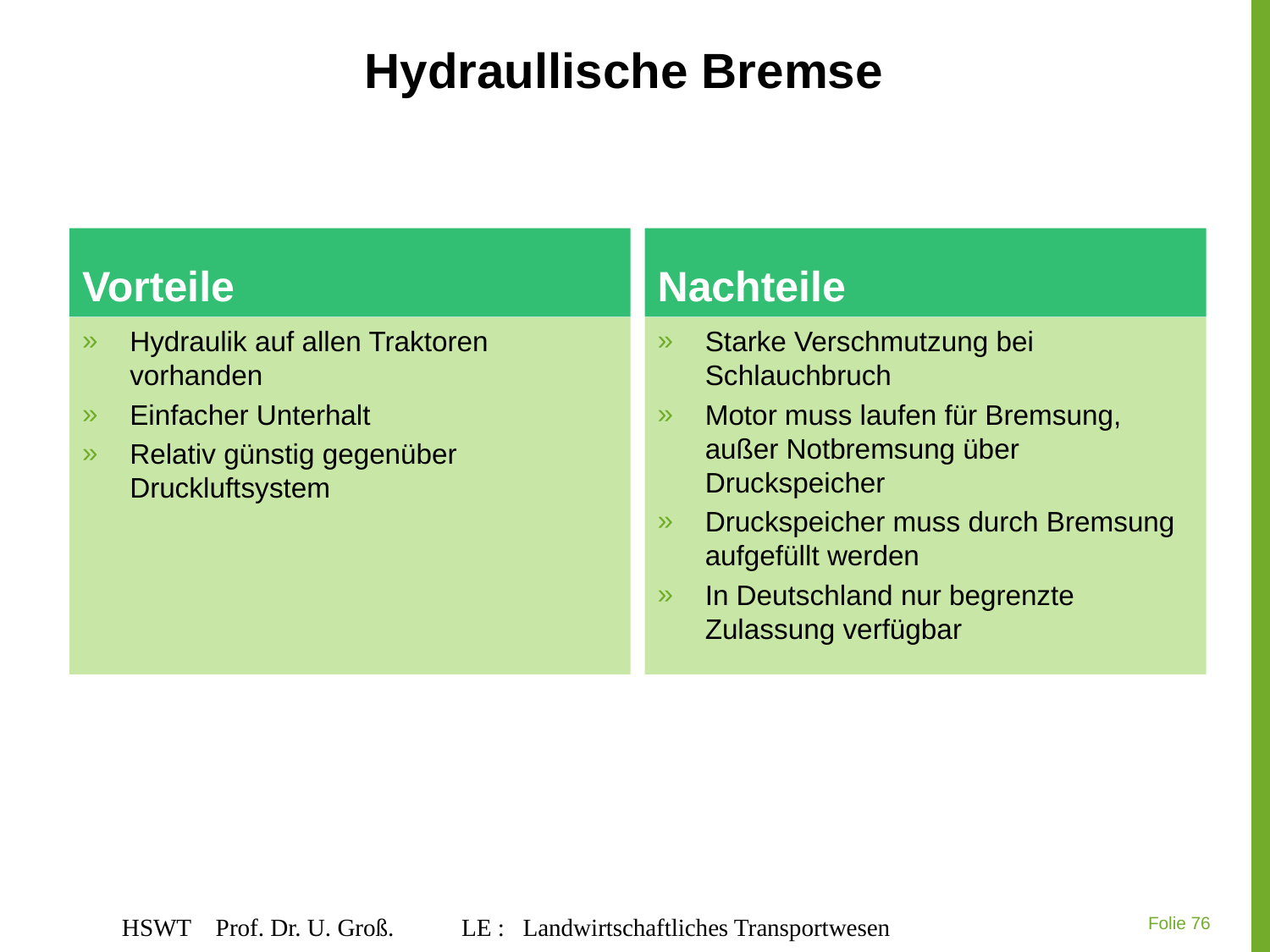

# Hydraullische Bremse
Vorteile
Nachteile
Hydraulik auf allen Traktoren vorhanden
Einfacher Unterhalt
Relativ günstig gegenüber Druckluftsystem

Starke Verschmutzung bei Schlauchbruch
Motor muss laufen für Bremsung, außer Notbremsung über Druckspeicher
Druckspeicher muss durch Bremsung aufgefüllt werden
In Deutschland nur begrenzte Zulassung verfügbar
HSWT    Prof. Dr. U. Groß.           	LE :   Landwirtschaftliches Transportwesen
Folie 76